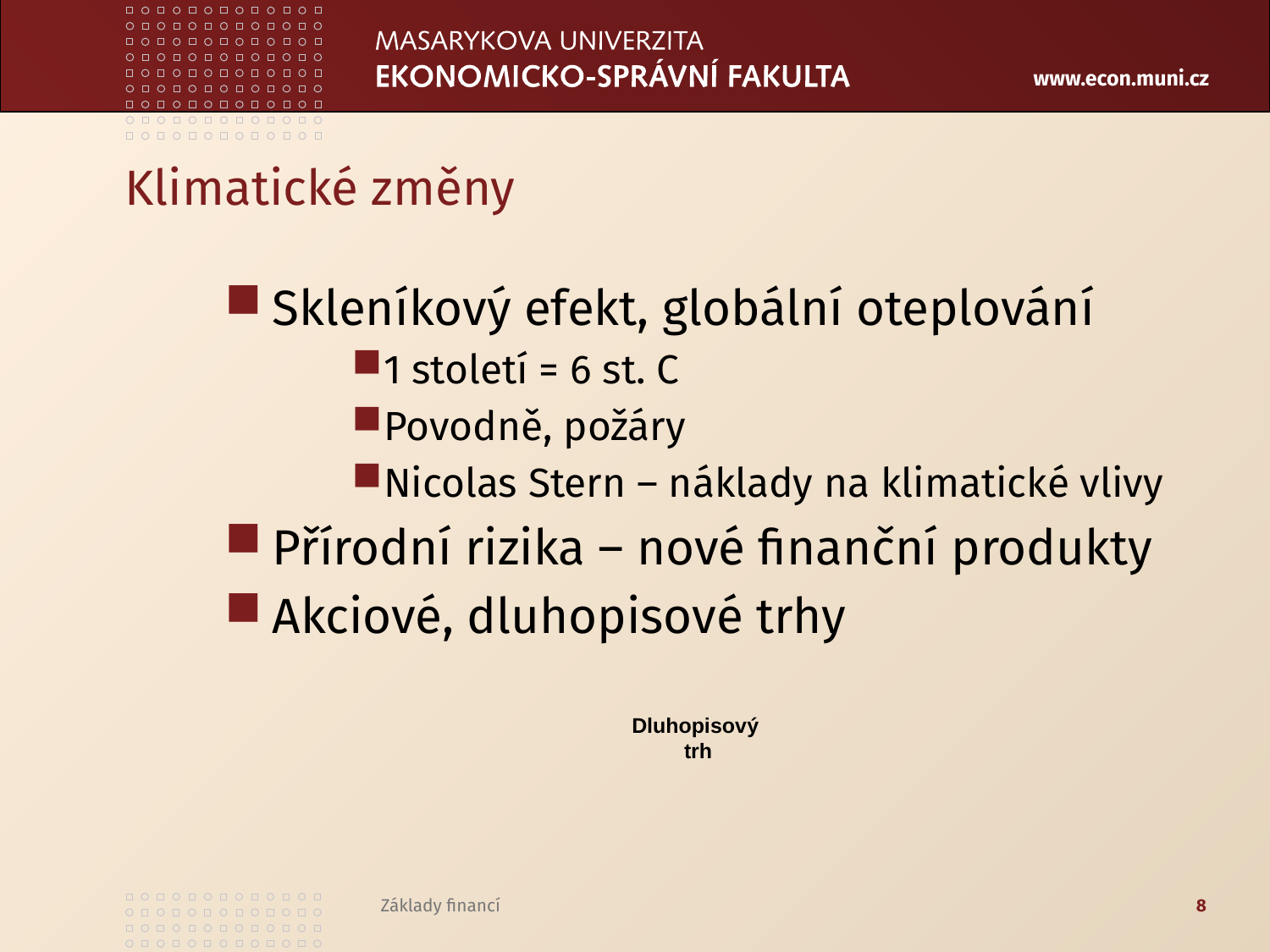

Klimatické změny
Skleníkový efekt, globální oteplování
1 století = 6 st. C
Povodně, požáry
Nicolas Stern – náklady na klimatické vlivy
Přírodní rizika – nové finanční produkty
Akciové, dluhopisové trhy
Dluhopisový
trh
 Základy financí
8